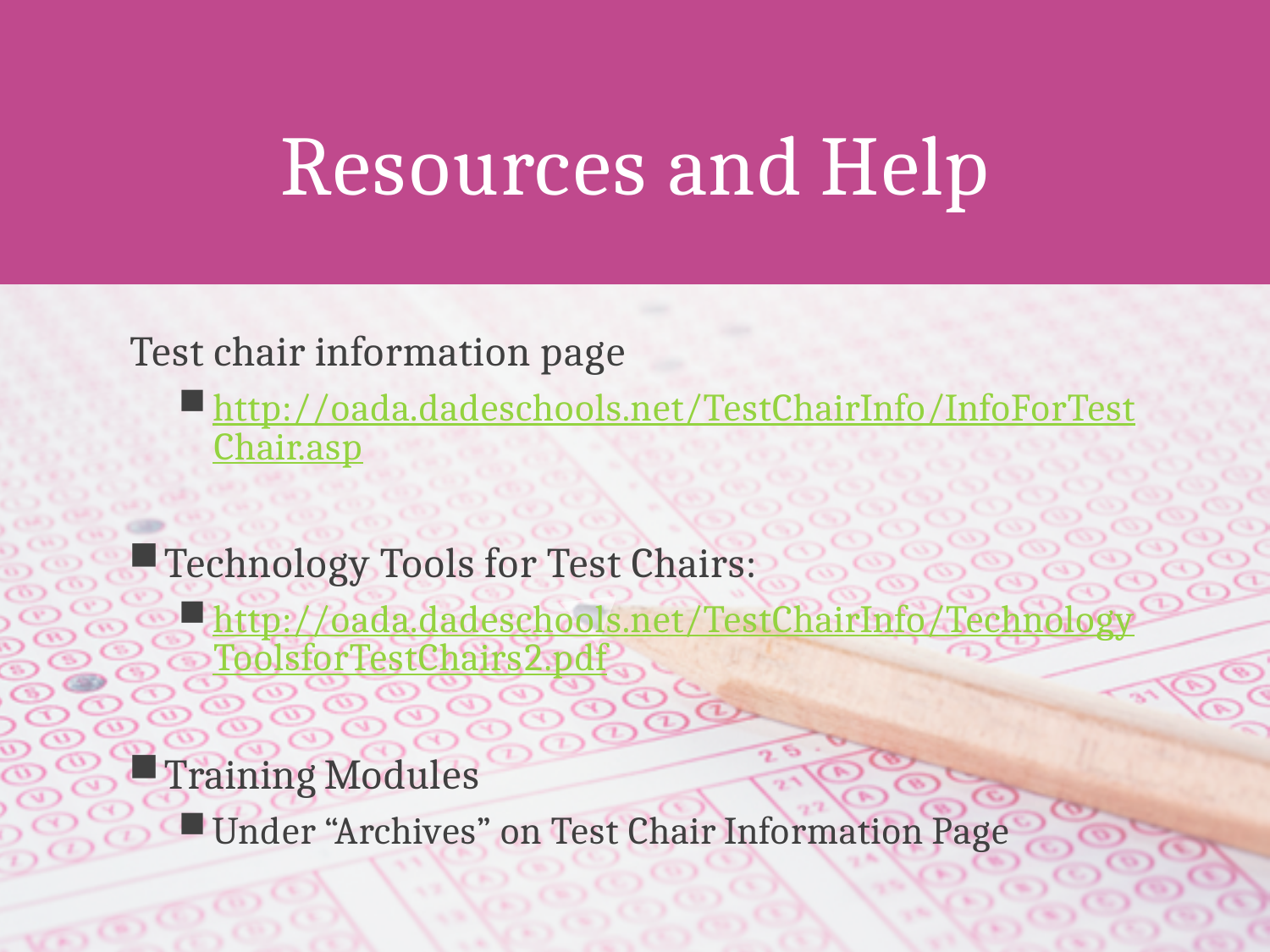

# Resources and Help
Test chair information page
http://oada.dadeschools.net/TestChairInfo/InfoForTestChair.asp

Technology Tools for Test Chairs:
http://oada.dadeschools.net/TestChairInfo/TechnologyToolsforTestChairs2.pdf

Training Modules
Under “Archives” on Test Chair Information Page